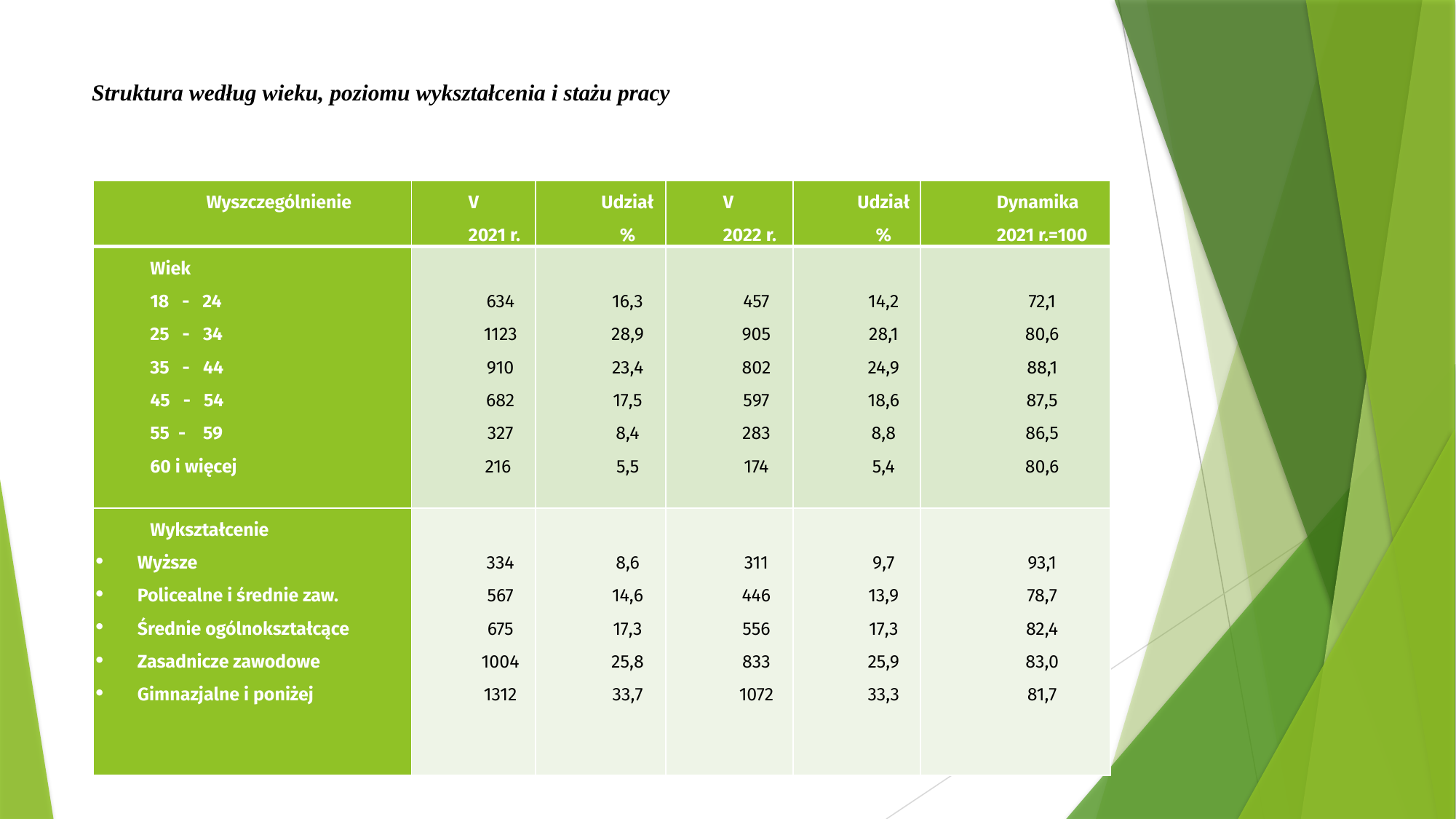

# Struktura według wieku, poziomu wykształcenia i stażu pracy
| Wyszczególnienie | V 2021 r. | Udział % | V 2022 r. | Udział % | Dynamika 2021 r.=100 |
| --- | --- | --- | --- | --- | --- |
| Wiek 18 - 24 25 - 34 35 - 44 45 - 54 55 - 59 60 i więcej | 634 1123 910 682 327 216 | 16,3 28,9 23,4 17,5 8,4 5,5 | 457 905 802 597 283 174 | 14,2 28,1 24,9 18,6 8,8 5,4 | 72,1 80,6 88,1 87,5 86,5 80,6 |
| Wykształcenie Wyższe Policealne i średnie zaw. Średnie ogólnokształcące Zasadnicze zawodowe Gimnazjalne i poniżej | 334 567 675 1004 1312 | 8,6 14,6 17,3 25,8 33,7 | 311 446 556 833 1072 | 9,7 13,9 17,3 25,9 33,3 | 93,1 78,7 82,4 83,0 81,7 |